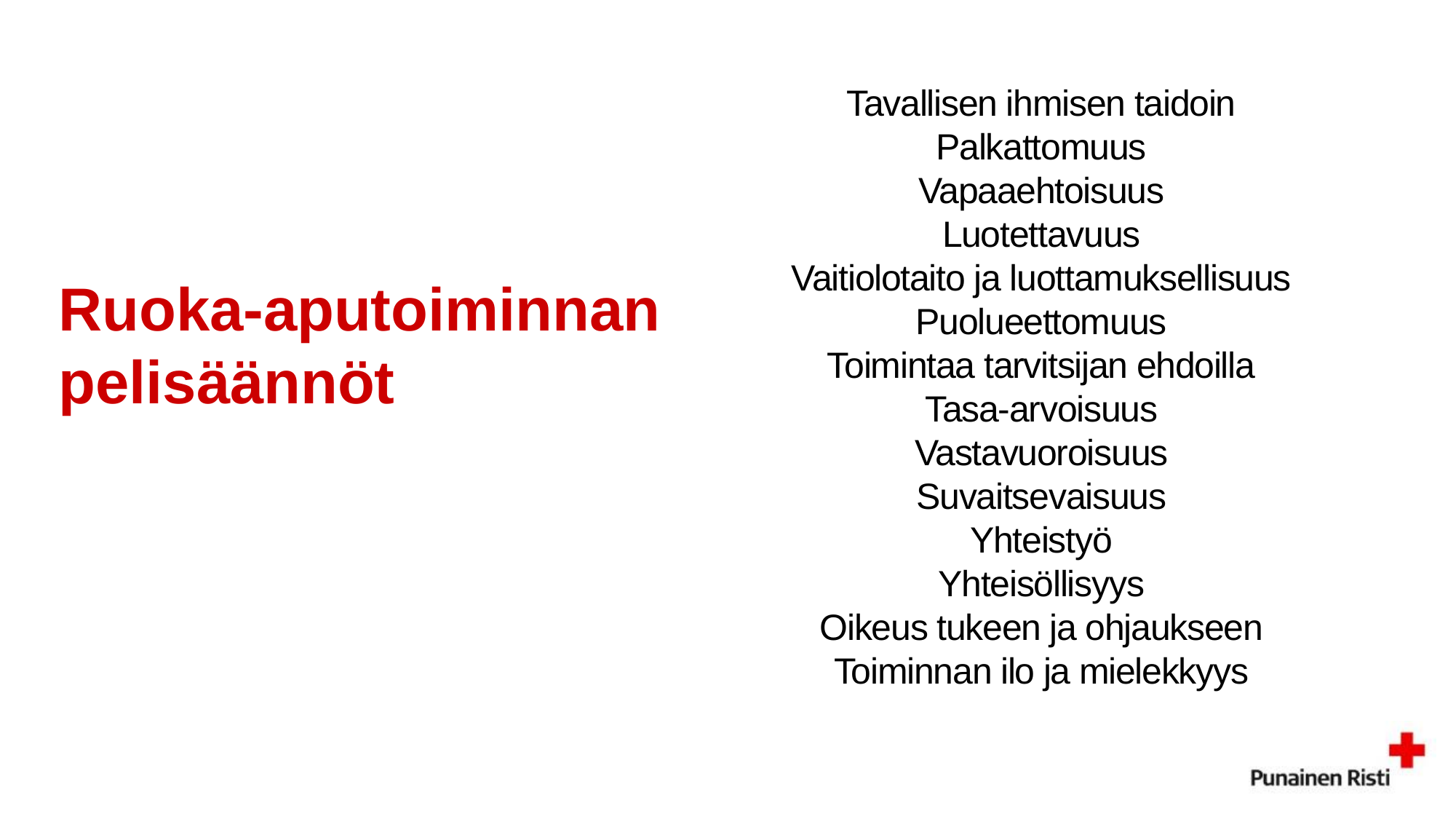

Tavallisen ihmisen taidoin
Palkattomuus
Vapaaehtoisuus
Luotettavuus
Vaitiolotaito ja luottamuksellisuus
Puolueettomuus
Toimintaa tarvitsijan ehdoilla
Tasa-arvoisuus
Vastavuoroisuus
Suvaitsevaisuus
Yhteistyö
Yhteisöllisyys
Oikeus tukeen ja ohjaukseen
Toiminnan ilo ja mielekkyys
# Ruoka-aputoiminnan pelisäännöt